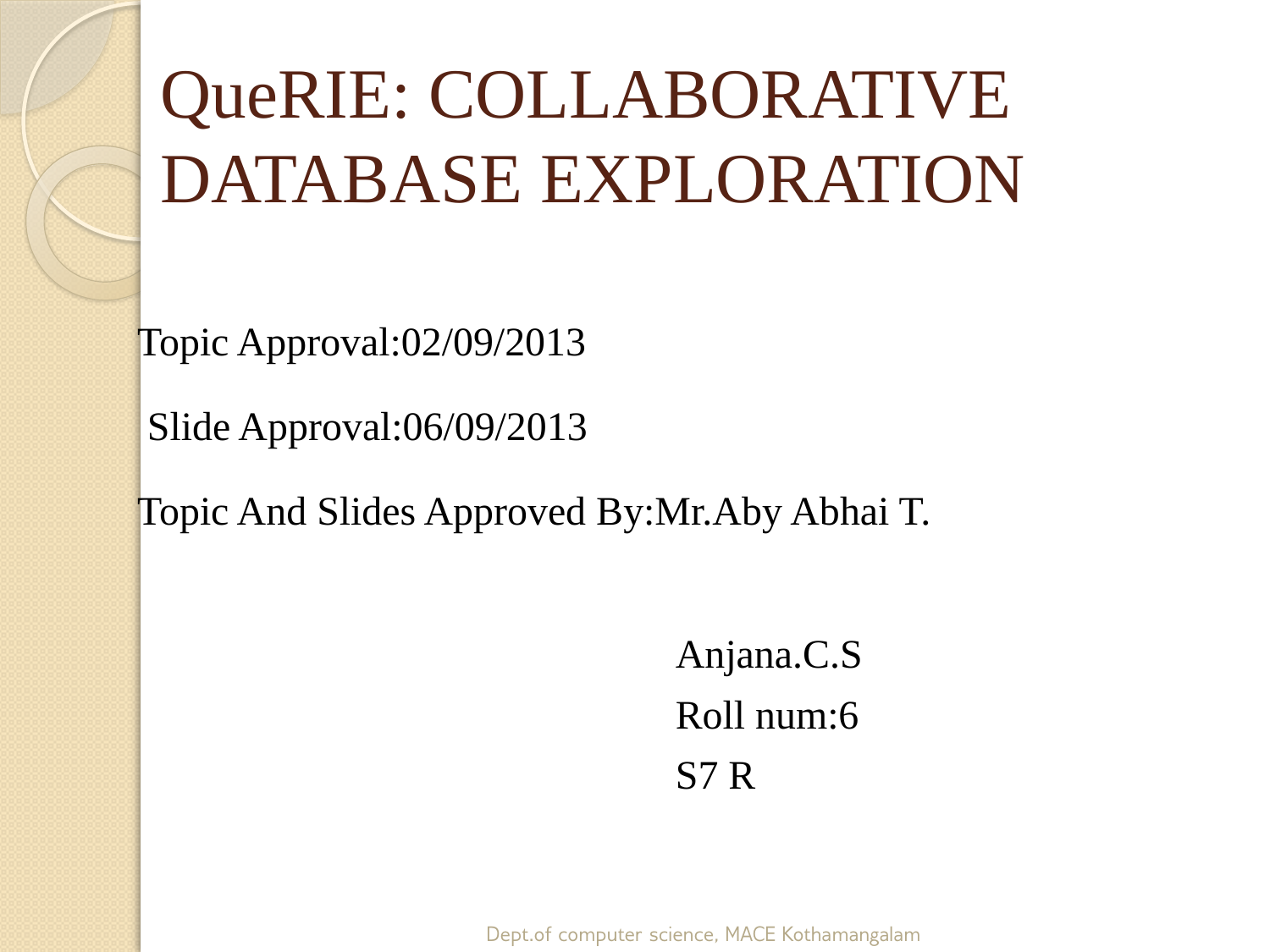

# QueRIE: COLLABORATIVE DATABASE EXPLORATION
Topic Approval:02/09/2013
 Slide Approval:06/09/2013
Topic And Slides Approved By:Mr.Aby Abhai T.
                                                     Anjana.C.S
                                                     Roll num:6
                                                     S7 R

Dept.of computer science, MACE Kothamangalam